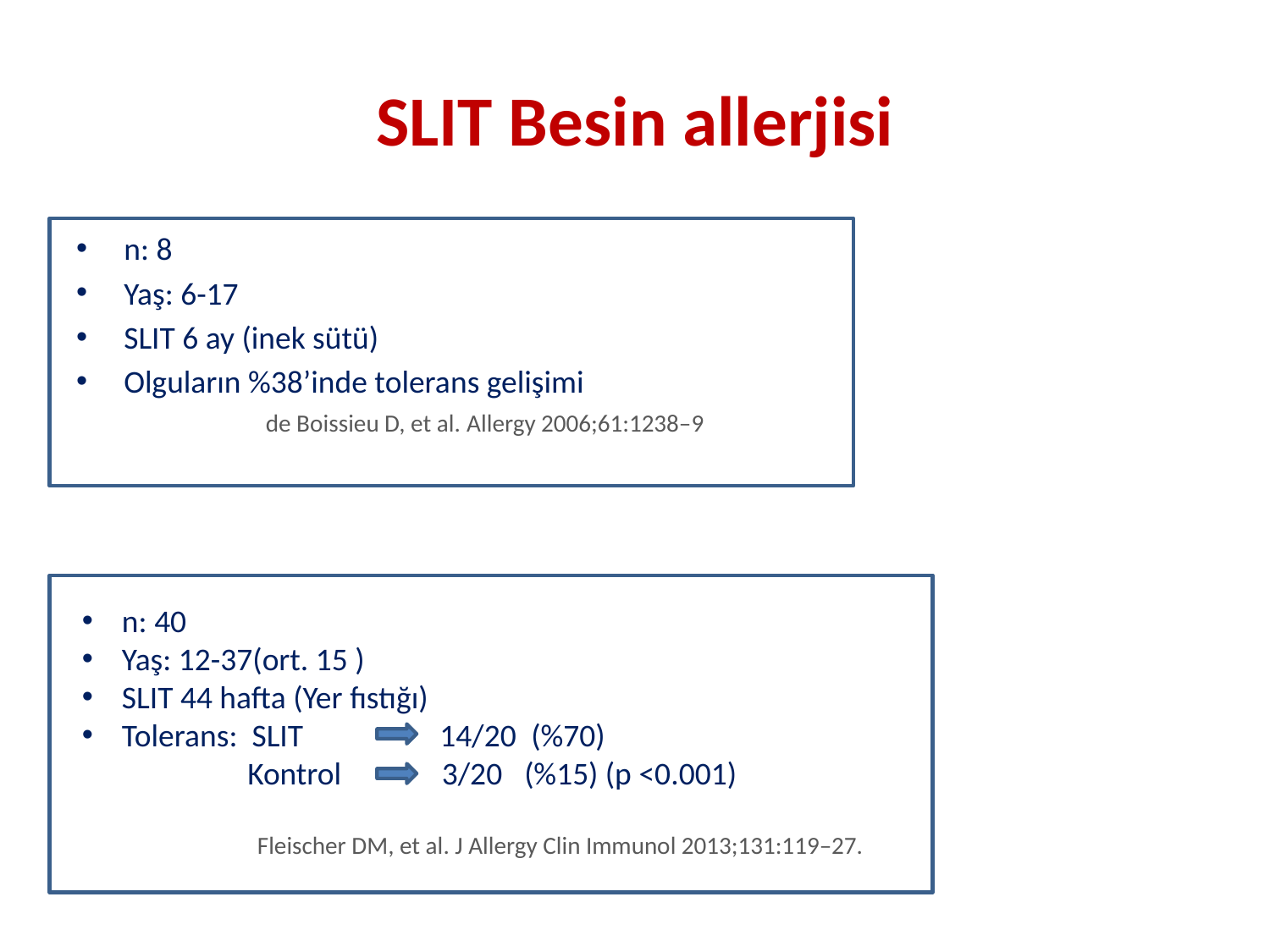

# SLIT Besin allerjisi

n: 8
Yaş: 6-17
SLIT 6 ay (inek sütü)
Olguların %38’inde tolerans gelişimi
                                de Boissieu D, et al. Allergy 2006;61:1238–9

    n: 40
    Yaş: 12-37(ort. 15 )
    SLIT 44 hafta (Yer fıstığı)
    Tolerans:  SLIT                   14/20  (%70)
                       Kontrol              3/20   (%15) (p <0.001)

                                    Fleischer DM, et al. J Allergy Clin Immunol 2013;131:119–27.